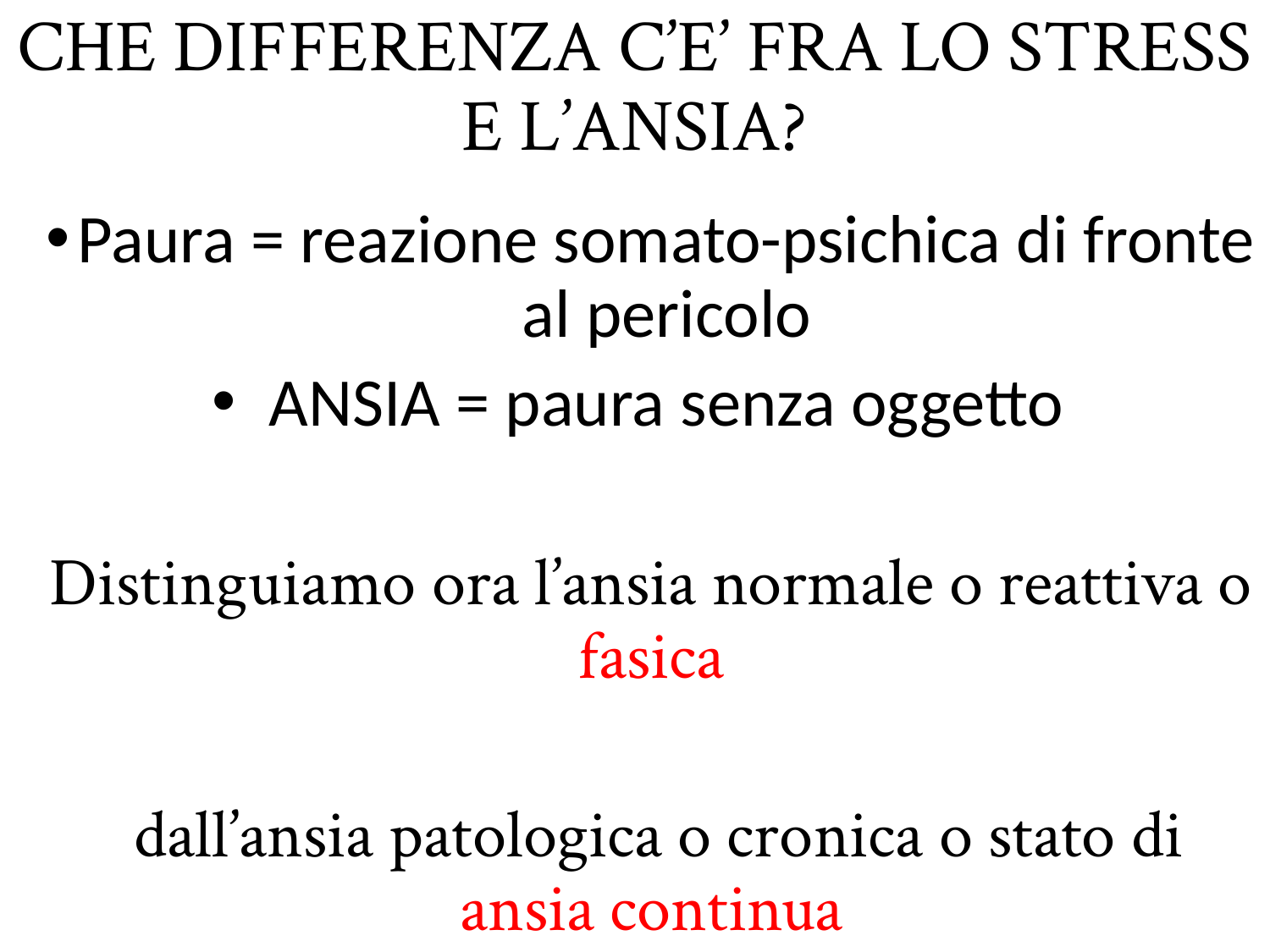

# CHE DIFFERENZA C’E’ FRA LO STRESS E L’ANSIA?
Paura = reazione somato-psichica di fronte al pericolo
ANSIA = paura senza oggetto

Distinguiamo ora l’ansia normale o reattiva o fasica

 dall’ansia patologica o cronica o stato di ansia continua